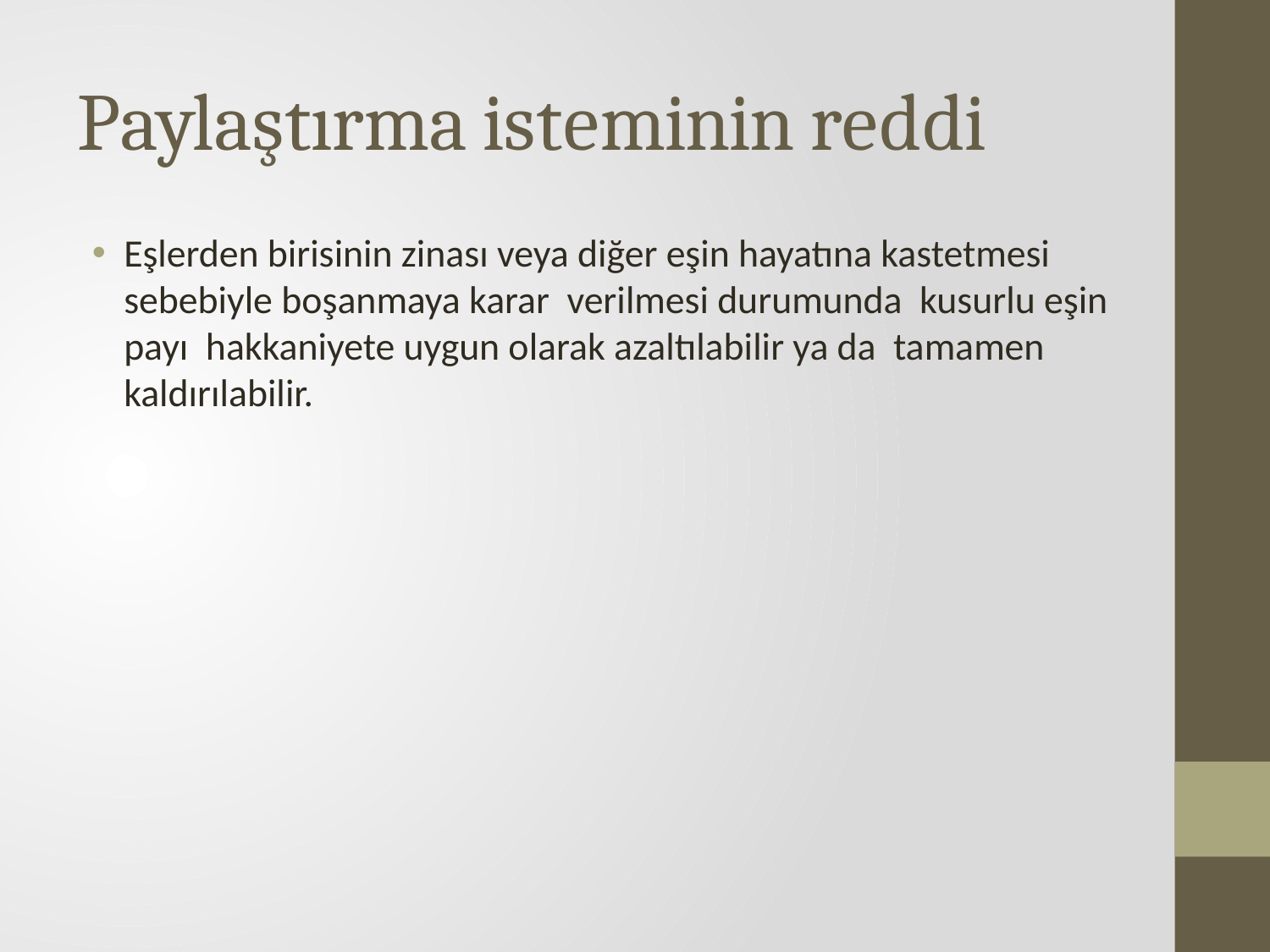

# Paylaştırma isteminin reddi
Eşlerden birisinin zinası veya diğer eşin hayatına kastetmesi sebebiyle boşanmaya karar  verilmesi durumunda  kusurlu eşin payı  hakkaniyete uygun olarak azaltılabilir ya da  tamamen kaldırılabilir.